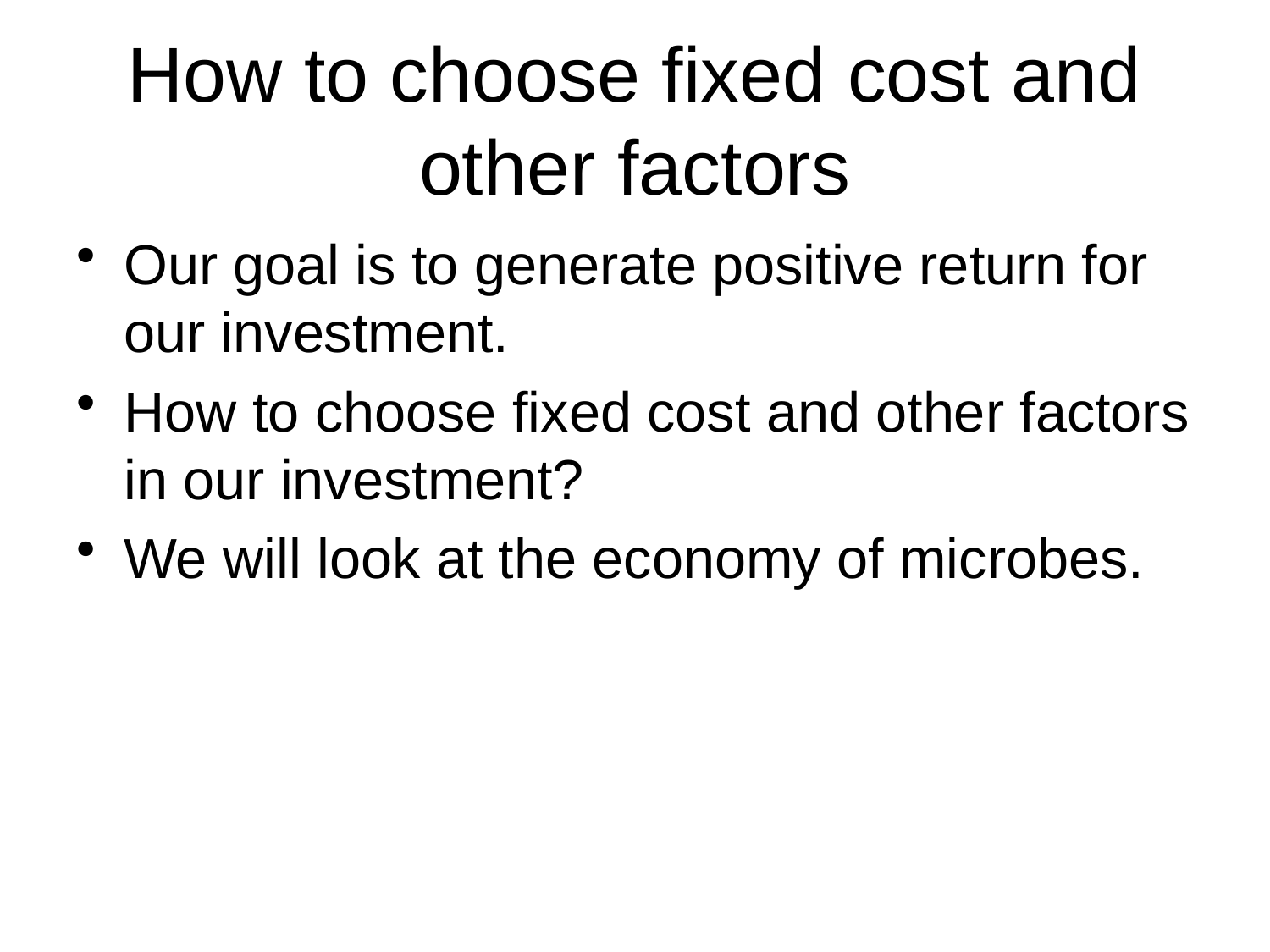

# How to choose fixed cost and other factors
Our goal is to generate positive return for our investment.
How to choose fixed cost and other factors in our investment?
We will look at the economy of microbes.